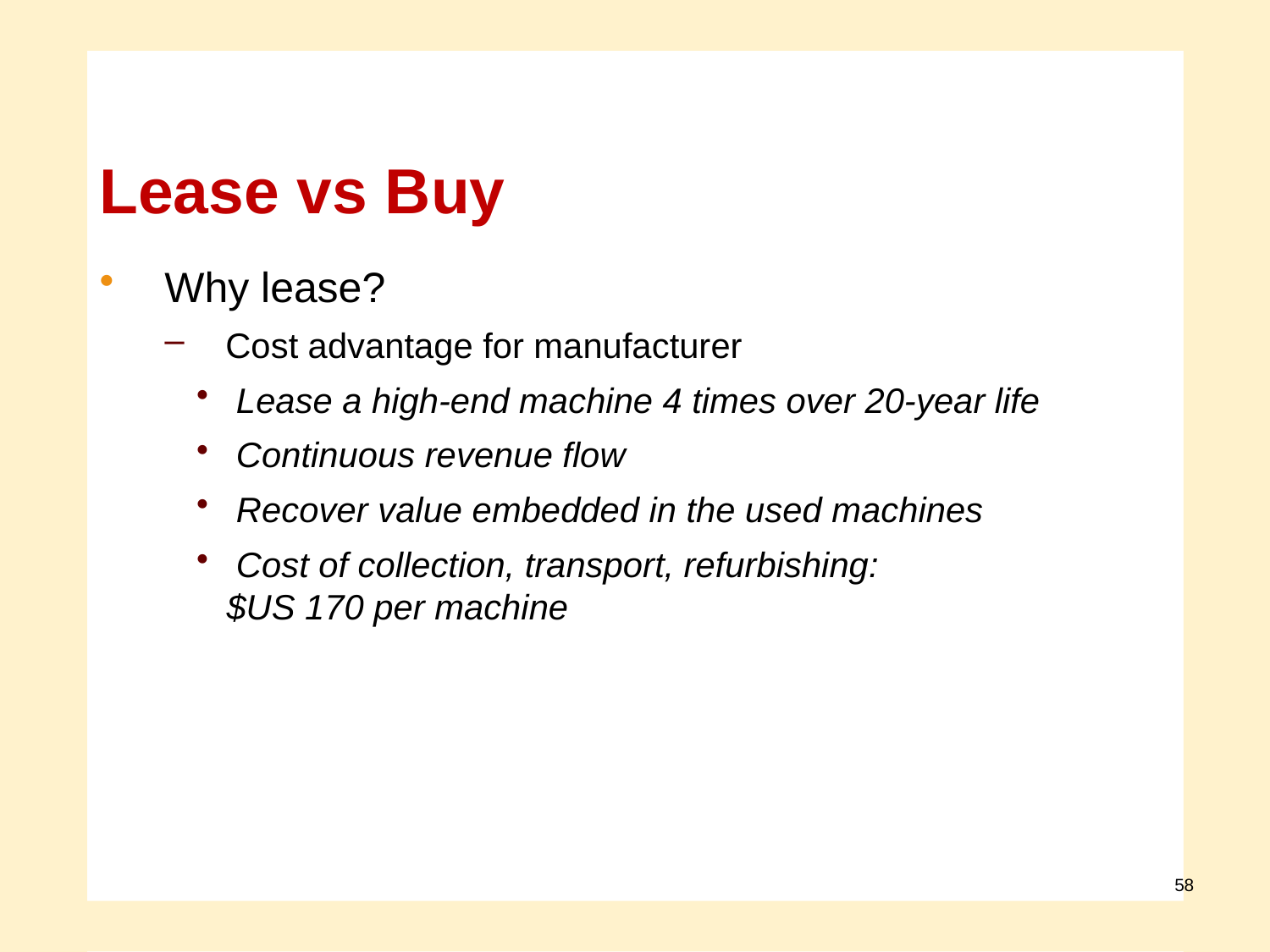

Lease vs Buy
Why lease?
Cost advantage for manufacturer
 Lease a high-end machine 4 times over 20-year life
 Continuous revenue flow
 Recover value embedded in the used machines
 Cost of collection, transport, refurbishing:
$US 170 per machine
58